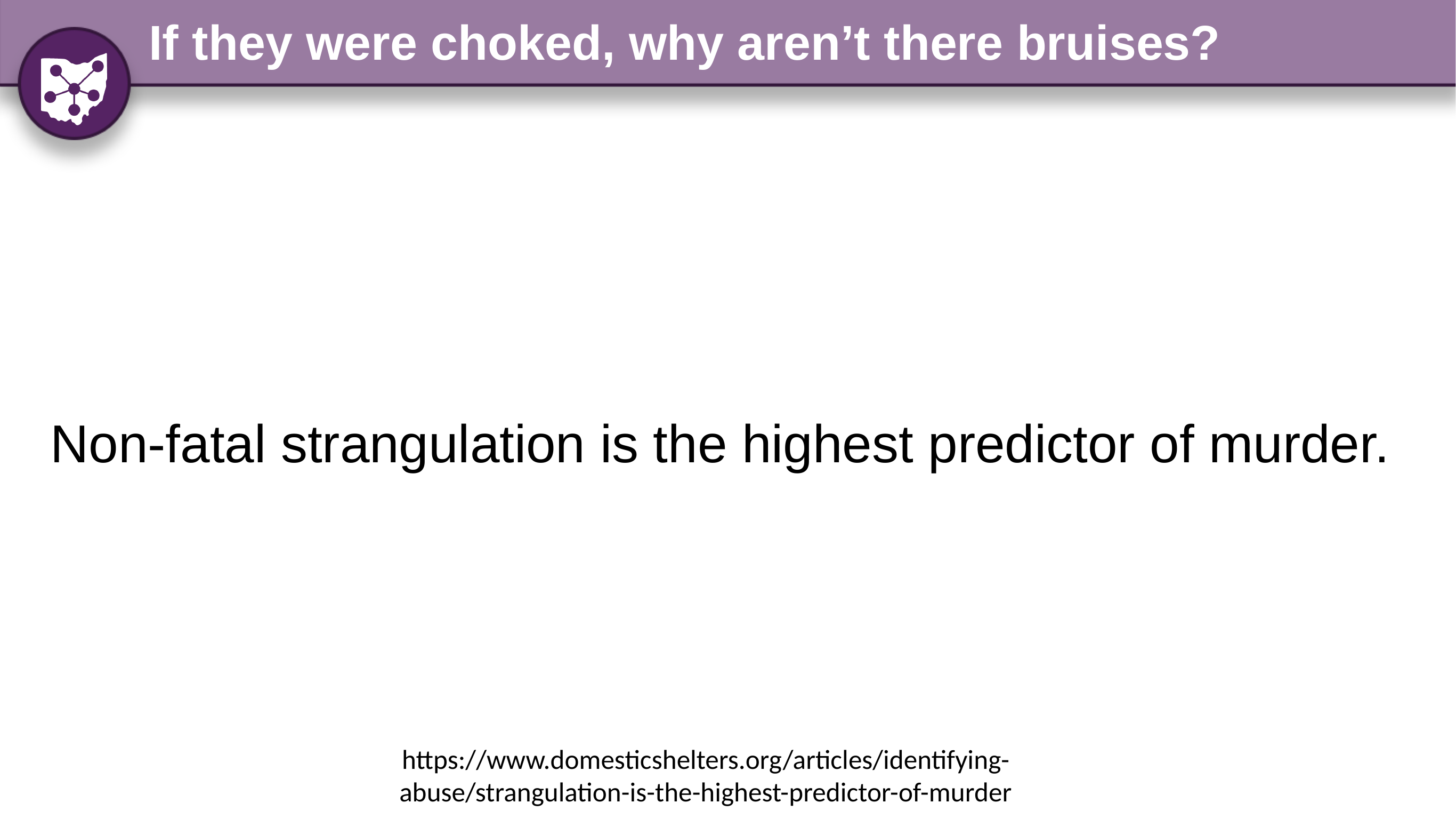

# If they were choked, why aren’t there bruises?

Non-fatal strangulation is the highest predictor of murder.
https://www.domesticshelters.org/articles/identifying-abuse/strangulation-is-the-highest-predictor-of-murder